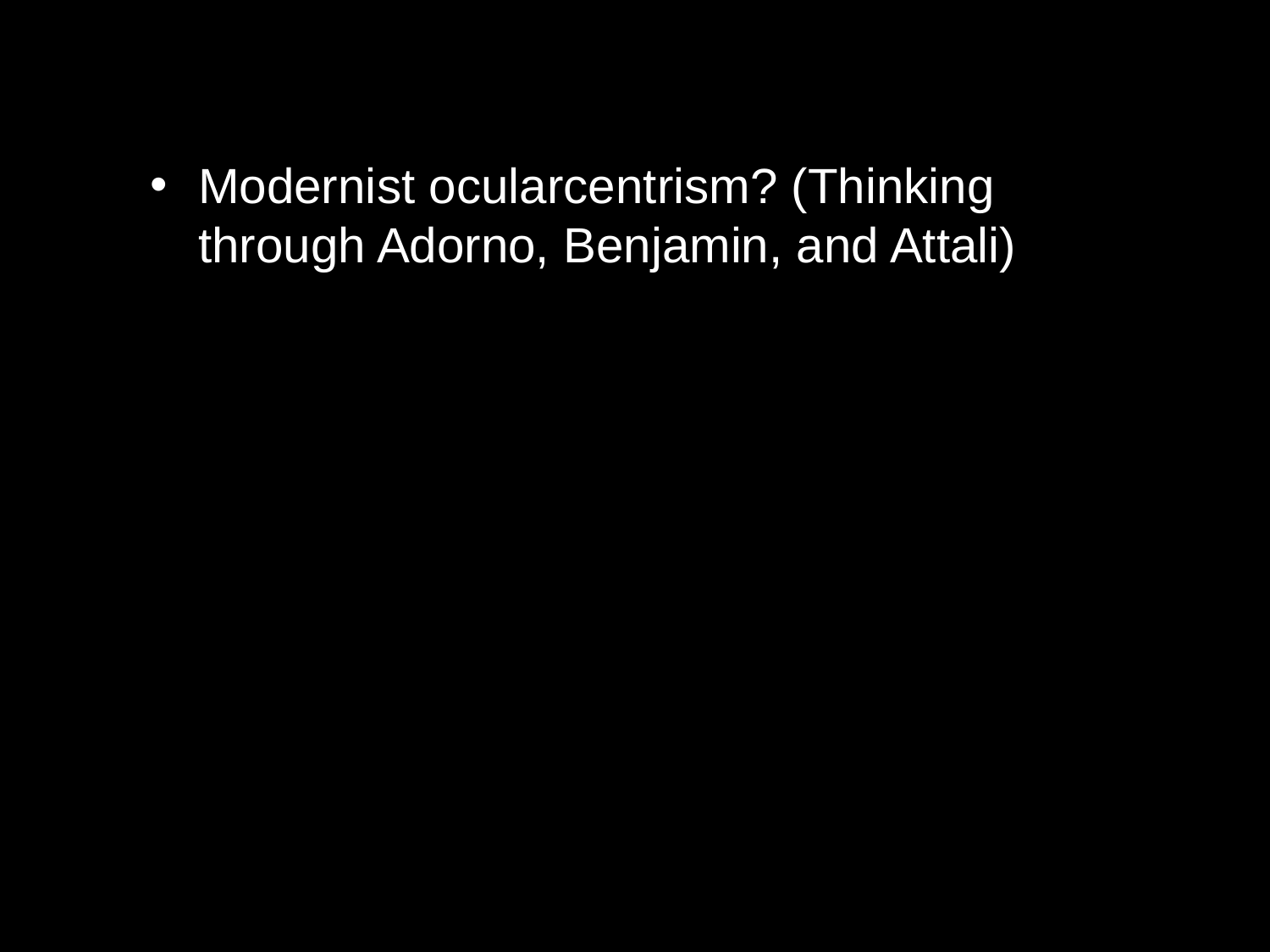

Modernist ocularcentrism? (Thinking through Adorno, Benjamin, and Attali)